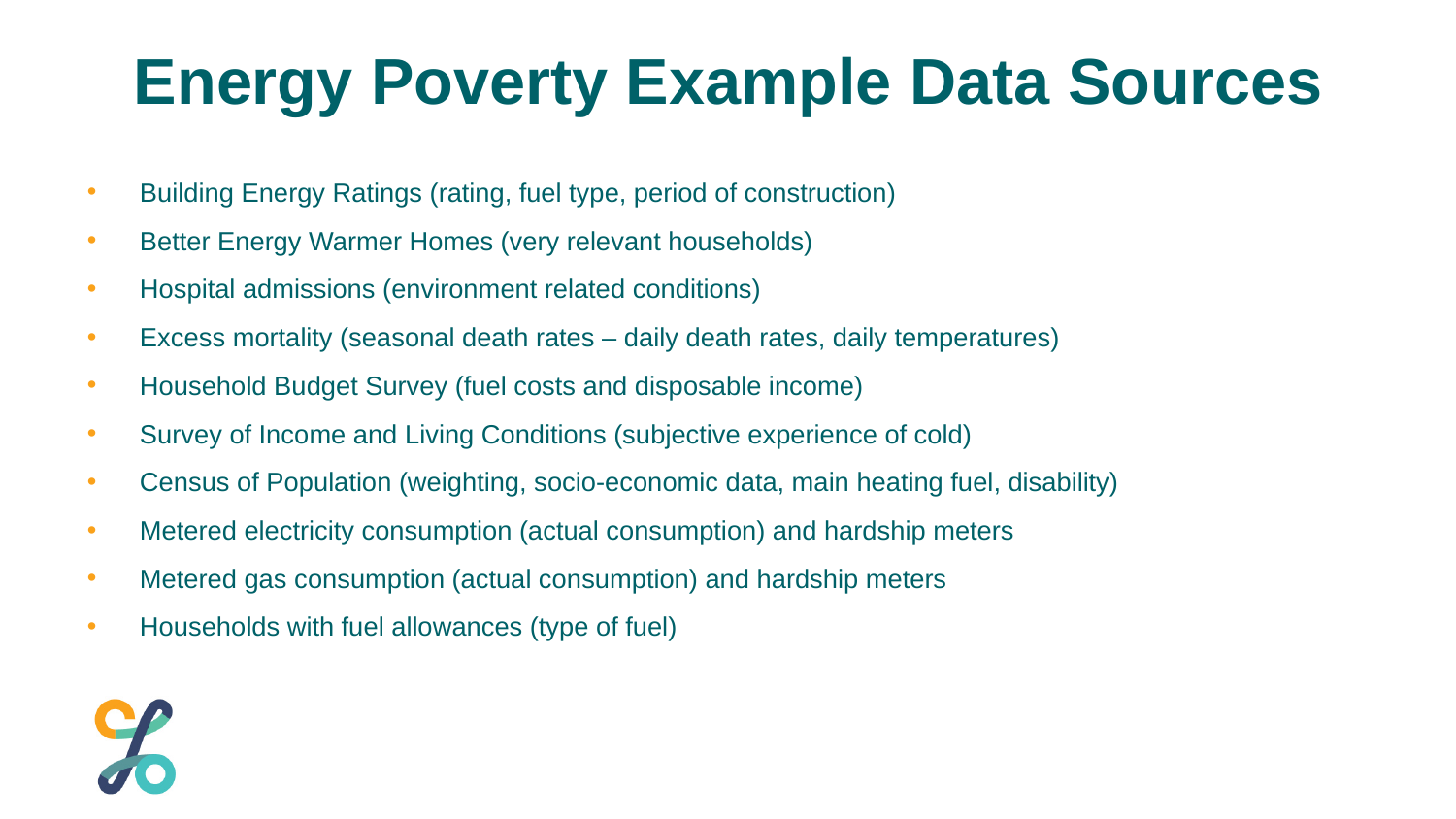

Energy Poverty Example Data Sources
Building Energy Ratings (rating, fuel type, period of construction)
Better Energy Warmer Homes (very relevant households)
Hospital admissions (environment related conditions)
Excess mortality (seasonal death rates – daily death rates, daily temperatures)
Household Budget Survey (fuel costs and disposable income)
Survey of Income and Living Conditions (subjective experience of cold)
Census of Population (weighting, socio-economic data, main heating fuel, disability)
Metered electricity consumption (actual consumption) and hardship meters
Metered gas consumption (actual consumption) and hardship meters
Households with fuel allowances (type of fuel)

10